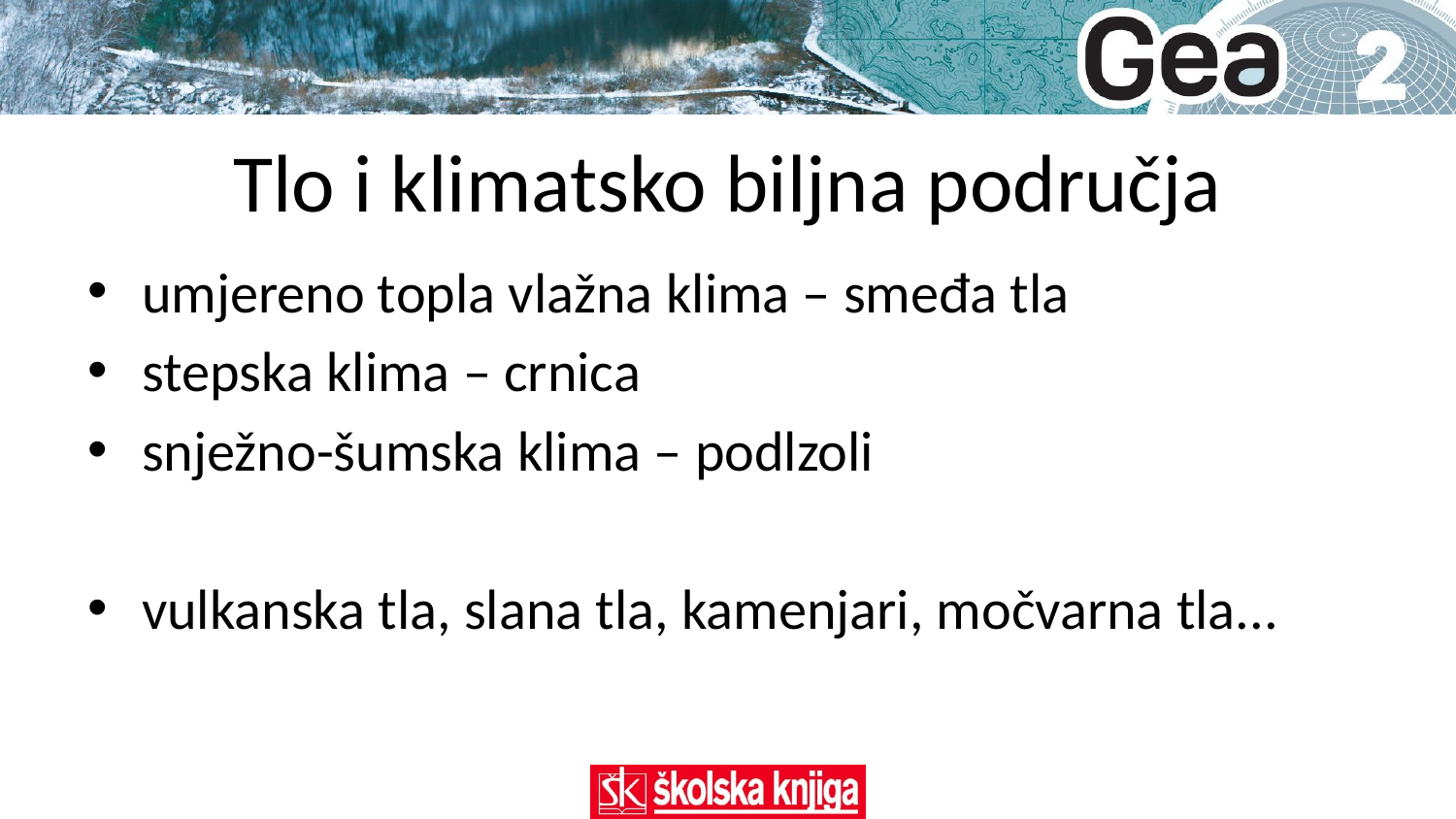

# Tlo i klimatsko biljna područja
umjereno topla vlažna klima – smeđa tla
stepska klima – crnica
snježno-šumska klima – podlzoli

vulkanska tla, slana tla, kamenjari, močvarna tla...